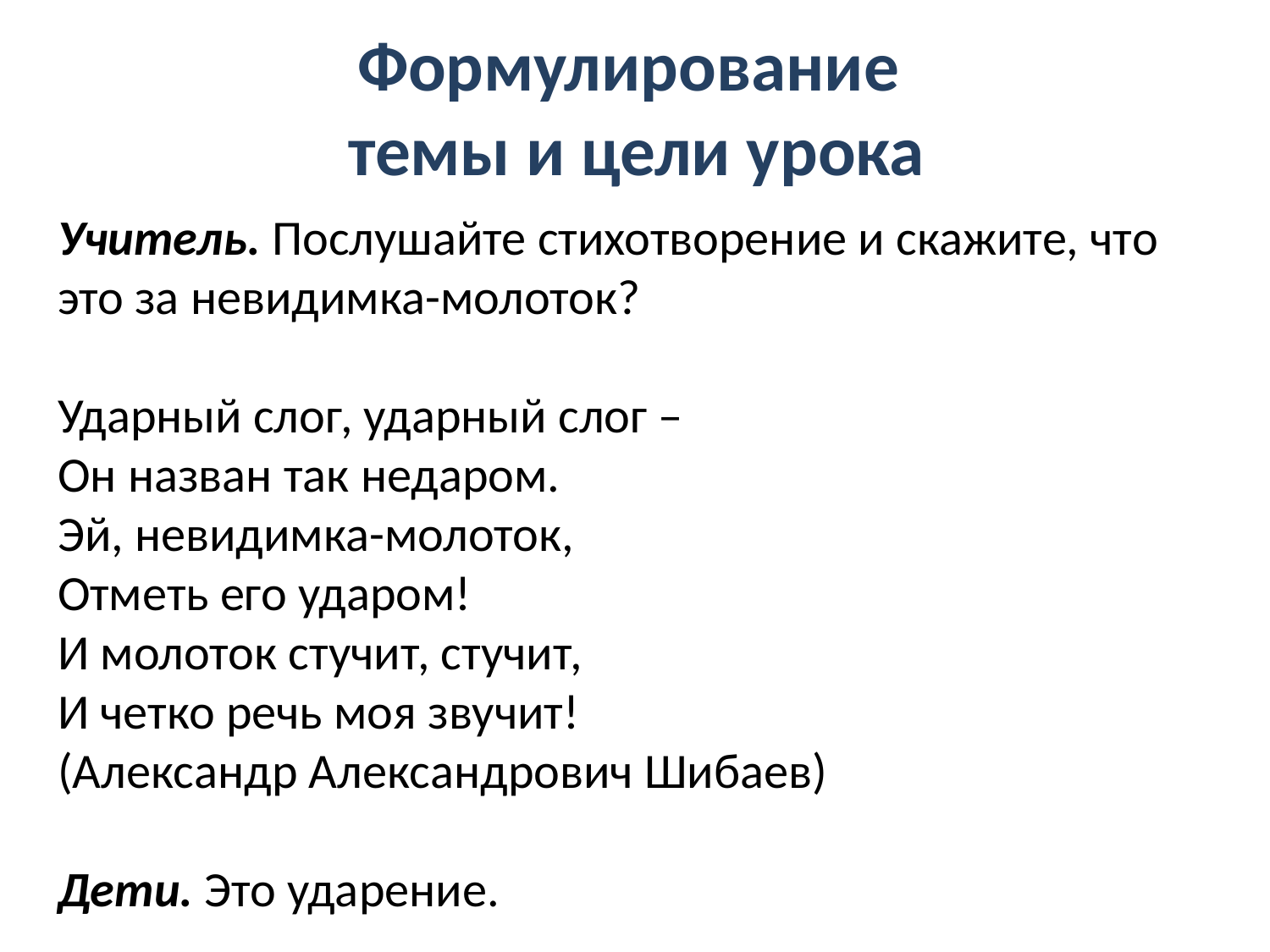

# Формулирование темы и цели урока
Учитель. Послушайте стихотворение и скажите, что это за невидимка-молоток?

Ударный слог, ударный слог –
Он назван так недаром.
Эй, невидимка-молоток,
Отметь его ударом!
И молоток стучит, стучит,
И четко речь моя звучит!
(Александр Александрович Шибаев)

Дети. Это ударение.